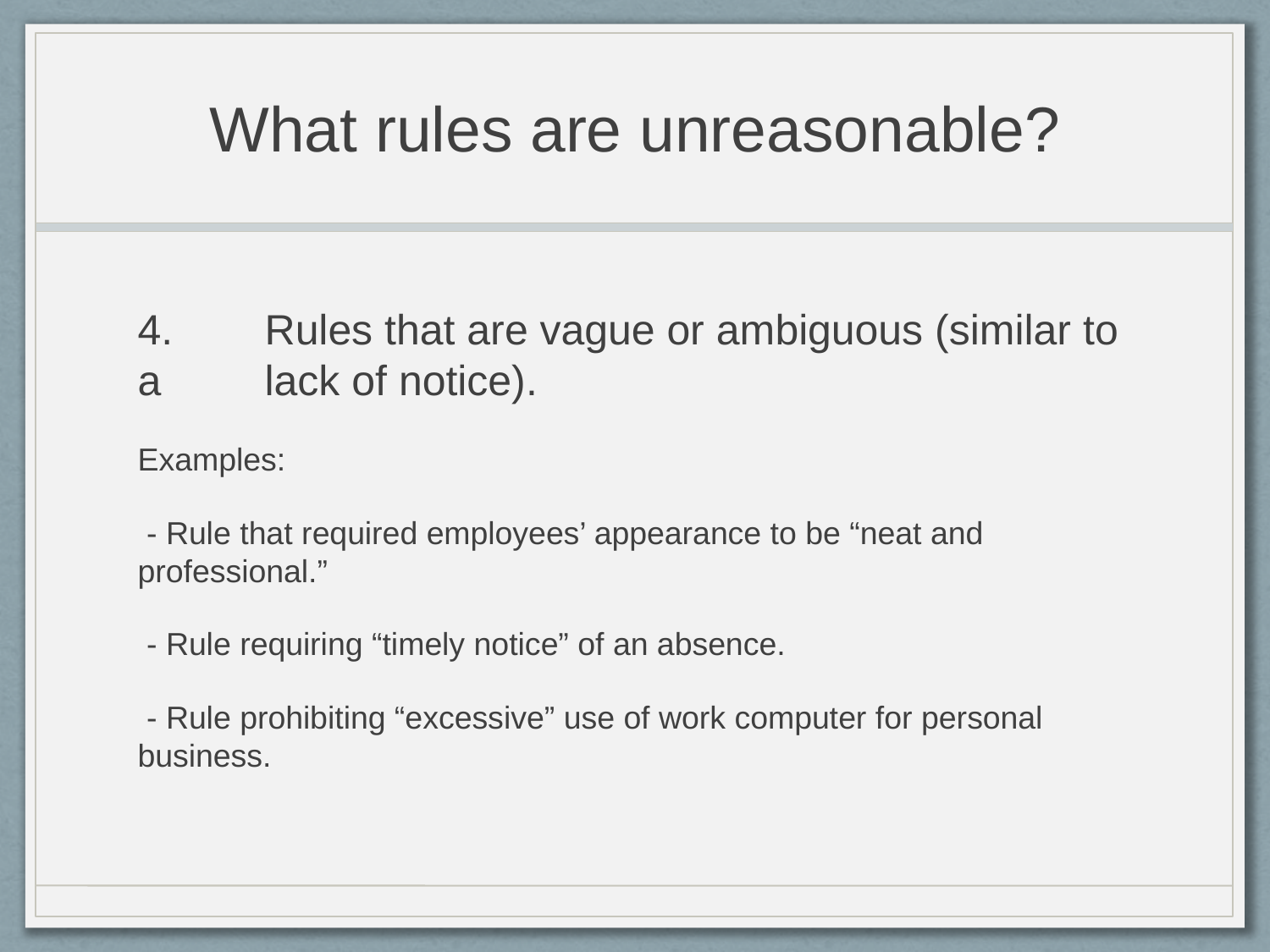

# What rules are unreasonable?
4.	Rules that are vague or ambiguous (similar to a 	lack of notice).
Examples:
 - Rule that required employees’ appearance to be “neat and professional.”
 - Rule requiring “timely notice” of an absence.
 - Rule prohibiting “excessive” use of work computer for personal business.